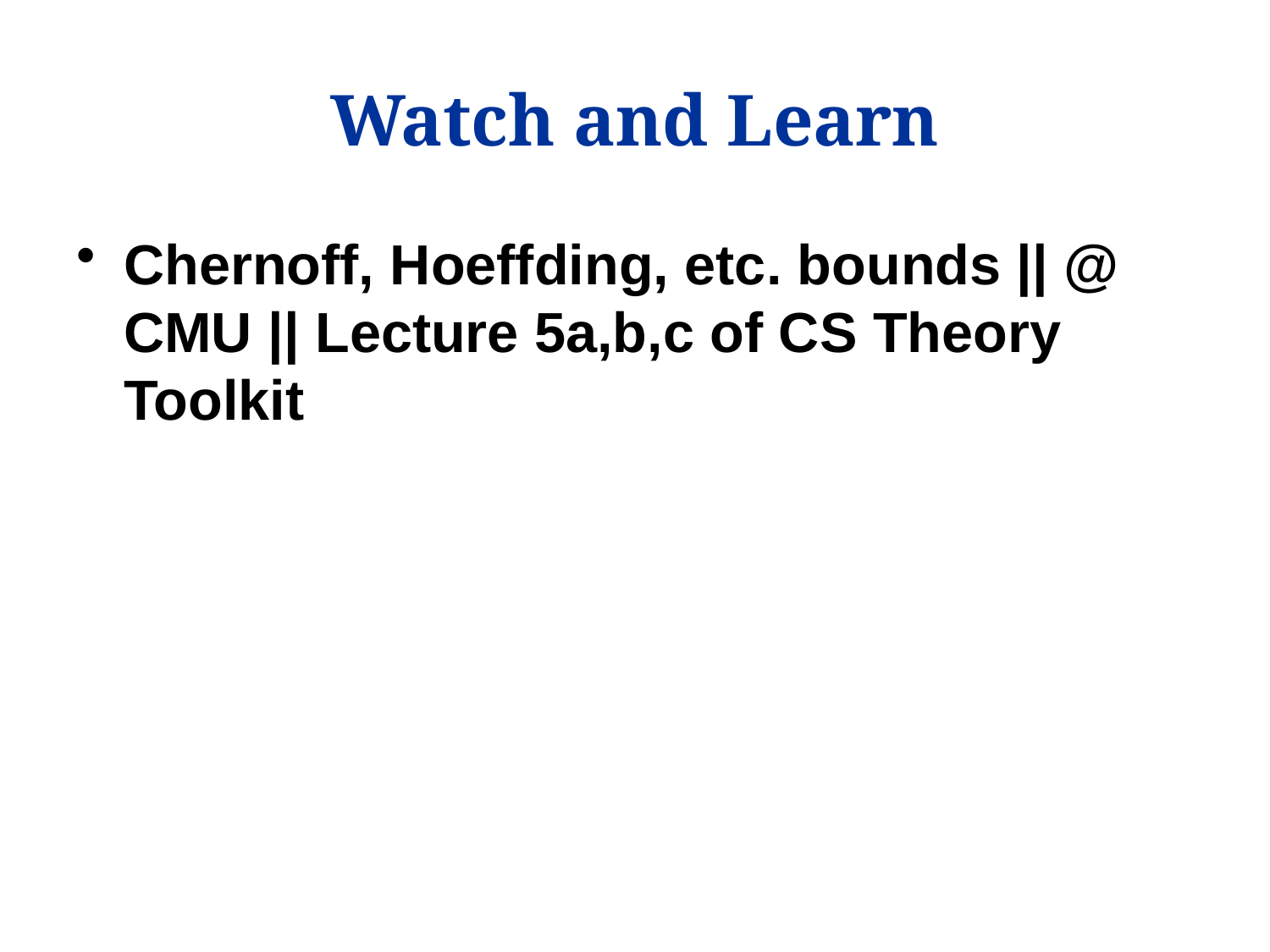

# Watch and Learn
Chernoff, Hoeffding, etc. bounds || @ CMU || Lecture 5a,b,c of CS Theory Toolkit